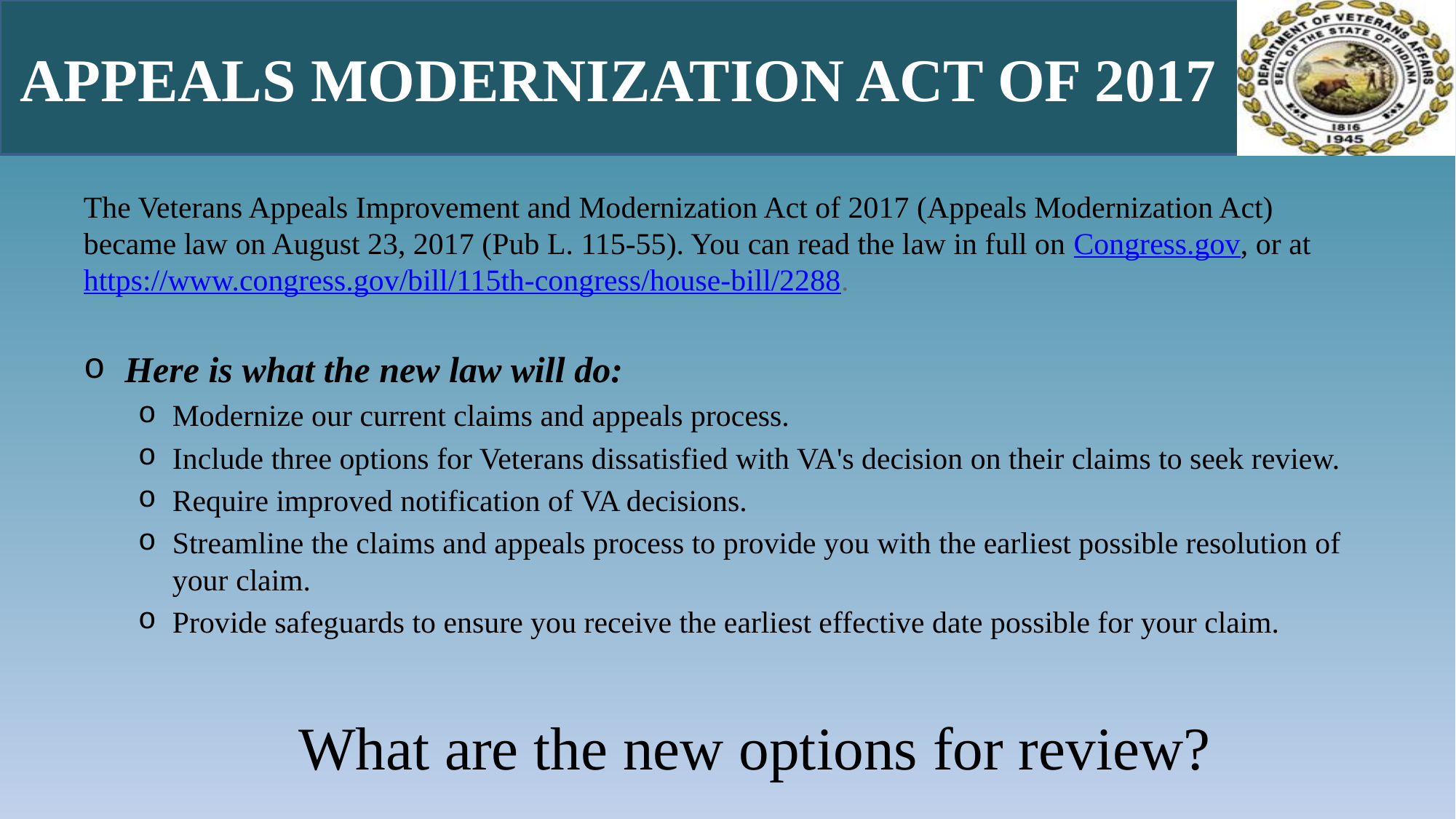

# Appeals Modernization Act of 2017
The Veterans Appeals Improvement and Modernization Act of 2017 (Appeals Modernization Act) became law on August 23, 2017 (Pub L. 115-55). You can read the law in full on Congress.gov, or at https://www.congress.gov/bill/115th-congress/house-bill/2288.

Here is what the new law will do:
Modernize our current claims and appeals process.
Include three options for Veterans dissatisfied with VA's decision on their claims to seek review.
Require improved notification of VA decisions.
Streamline the claims and appeals process to provide you with the earliest possible resolution of your claim.
Provide safeguards to ensure you receive the earliest effective date possible for your claim.

What are the new options for review?